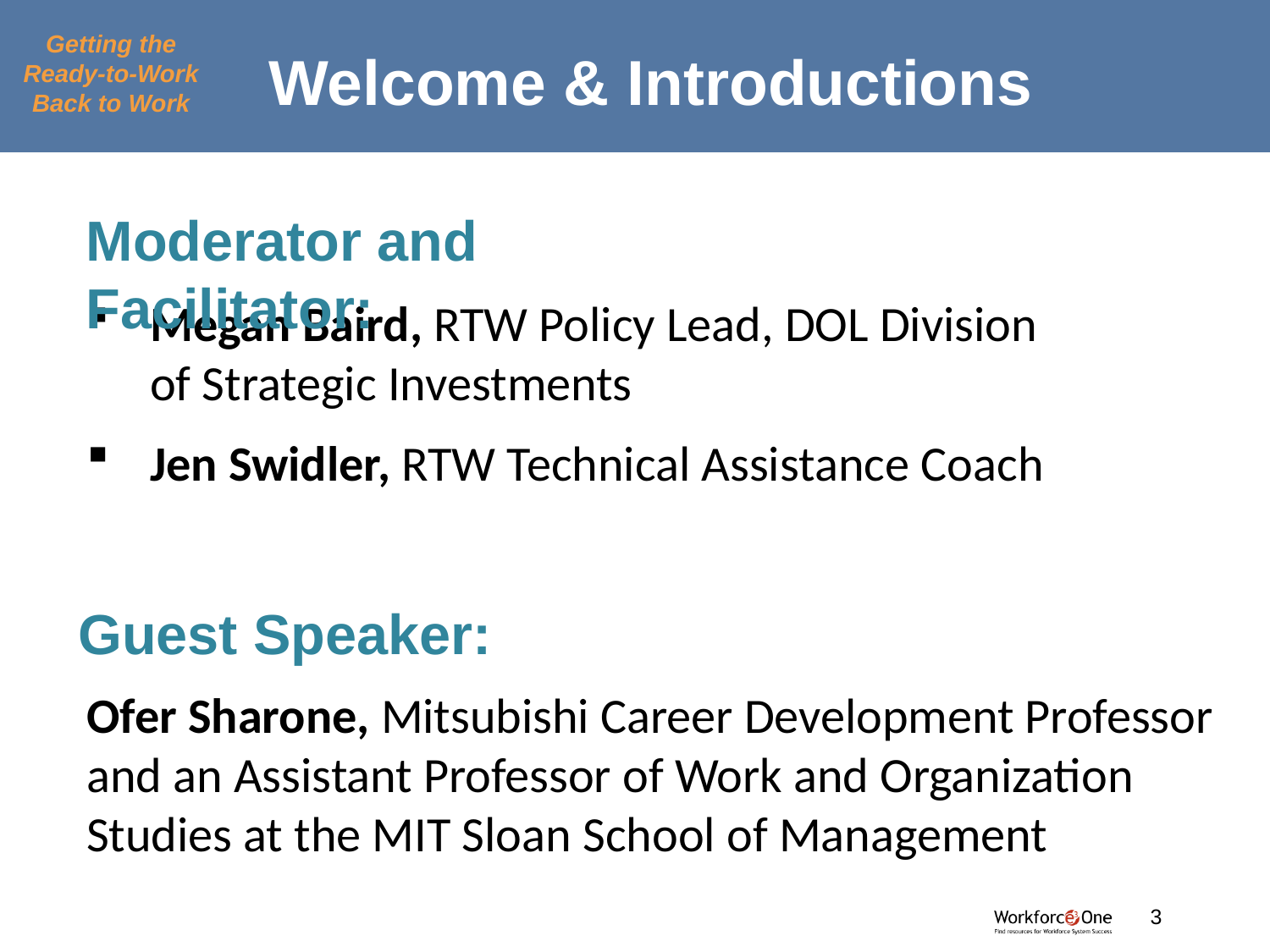

Getting the Ready-to-Work Back to Work
# Welcome & Introductions
Moderator and Facilitator:
Megan Baird, RTW Policy Lead, DOL Division of Strategic Investments
Jen Swidler, RTW Technical Assistance Coach
Guest Speaker:
Ofer Sharone, Mitsubishi Career Development Professor and an Assistant Professor of Work and Organization Studies at the MIT Sloan School of Management
#
3